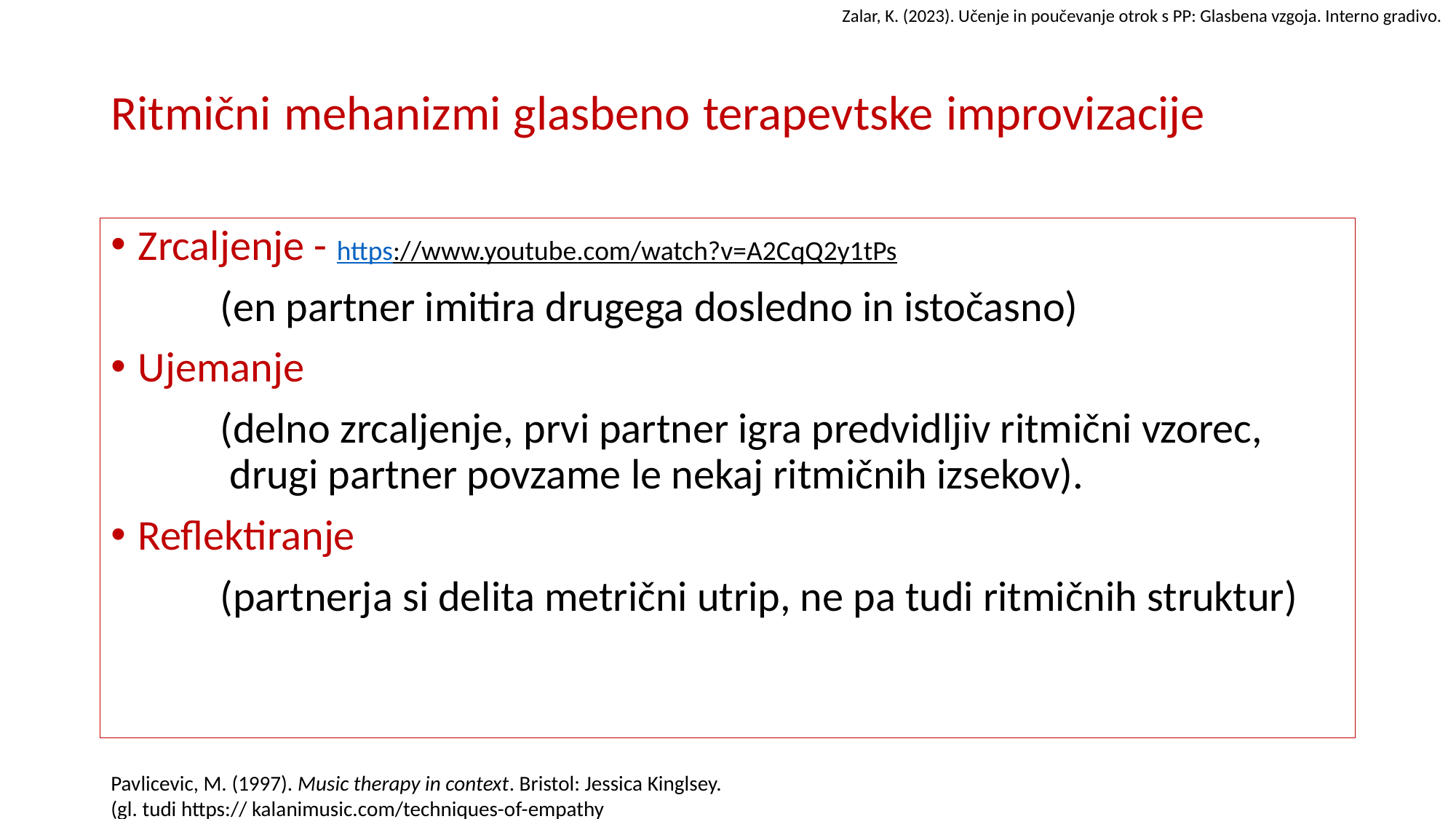

Zalar, K. (2023). Učenje in poučevanje otrok s PP: Glasbena vzgoja. Interno gradivo.
# Ritmični mehanizmi glasbeno terapevtske improvizacije
Zrcaljenje - https://www.youtube.com/watch?v=A2CqQ2y1tPs
	(en partner imitira drugega dosledno in istočasno)
Ujemanje
	(delno zrcaljenje, prvi partner igra predvidljiv ritmični vzorec,   	  	 drugi partner povzame le nekaj ritmičnih izsekov).
Reflektiranje
	(partnerja si delita metrični utrip, ne pa tudi ritmičnih struktur)
Pavlicevic, M. (1997). Music therapy in context. Bristol: Jessica Kinglsey.
(gl. tudi https:// kalanimusic.com/techniques-of-empathy